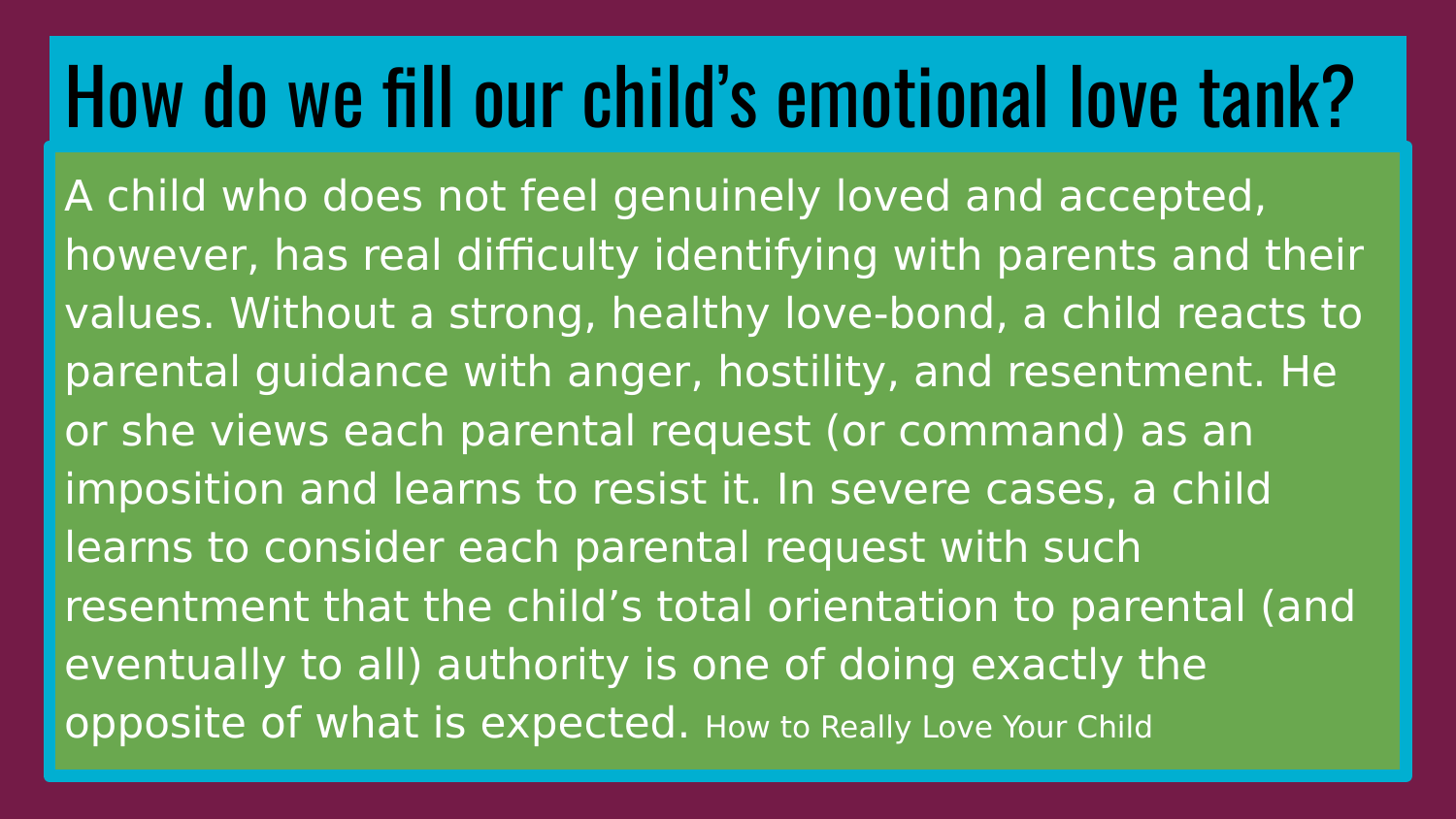

# How do we fill our child’s emotional love tank?
A child who does not feel genuinely loved and accepted, however, has real difficulty identifying with parents and their values. Without a strong, healthy love-bond, a child reacts to parental guidance with anger, hostility, and resentment. He or she views each parental request (or command) as an imposition and learns to resist it. In severe cases, a child learns to consider each parental request with such resentment that the child’s total orientation to parental (and eventually to all) authority is one of doing exactly the opposite of what is expected. How to Really Love Your Child
If I love them only when they meet my requirements or expectations, they will feel incompetent and will believe it is pointless to do their best, since it is never enough. They will always be plagued by insecurity, anxiety, low self-esteem, and anger. To guard against this, I need to often remind myself of my responsibility for their total growth.
The 5 Love Languages of Children
If I love my child only when they please me (conditional love)...they will not feel genuinely loved. This in turn will make them insecure, damage their self image, and actually prevent them from moving on to better self control and more mature behavior.
How to Really Love Your Child
Conditional love
Confusing and causes insecurity
Anxiety and emotional problems
How has this affected you?
We will lose our voice in our kids lives